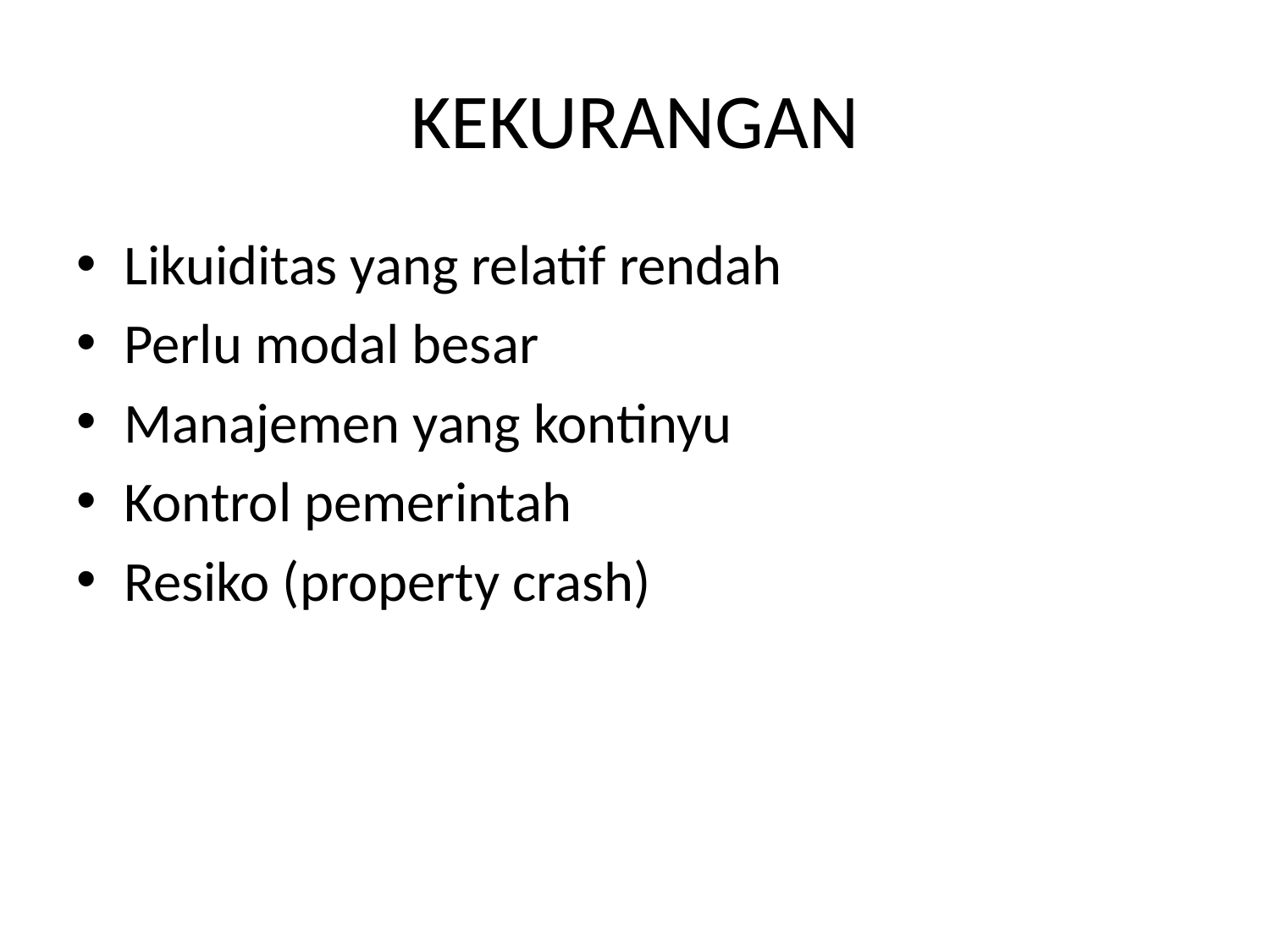

# KEKURANGAN
Likuiditas yang relatif rendah
Perlu modal besar
Manajemen yang kontinyu
Kontrol pemerintah
Resiko (property crash)